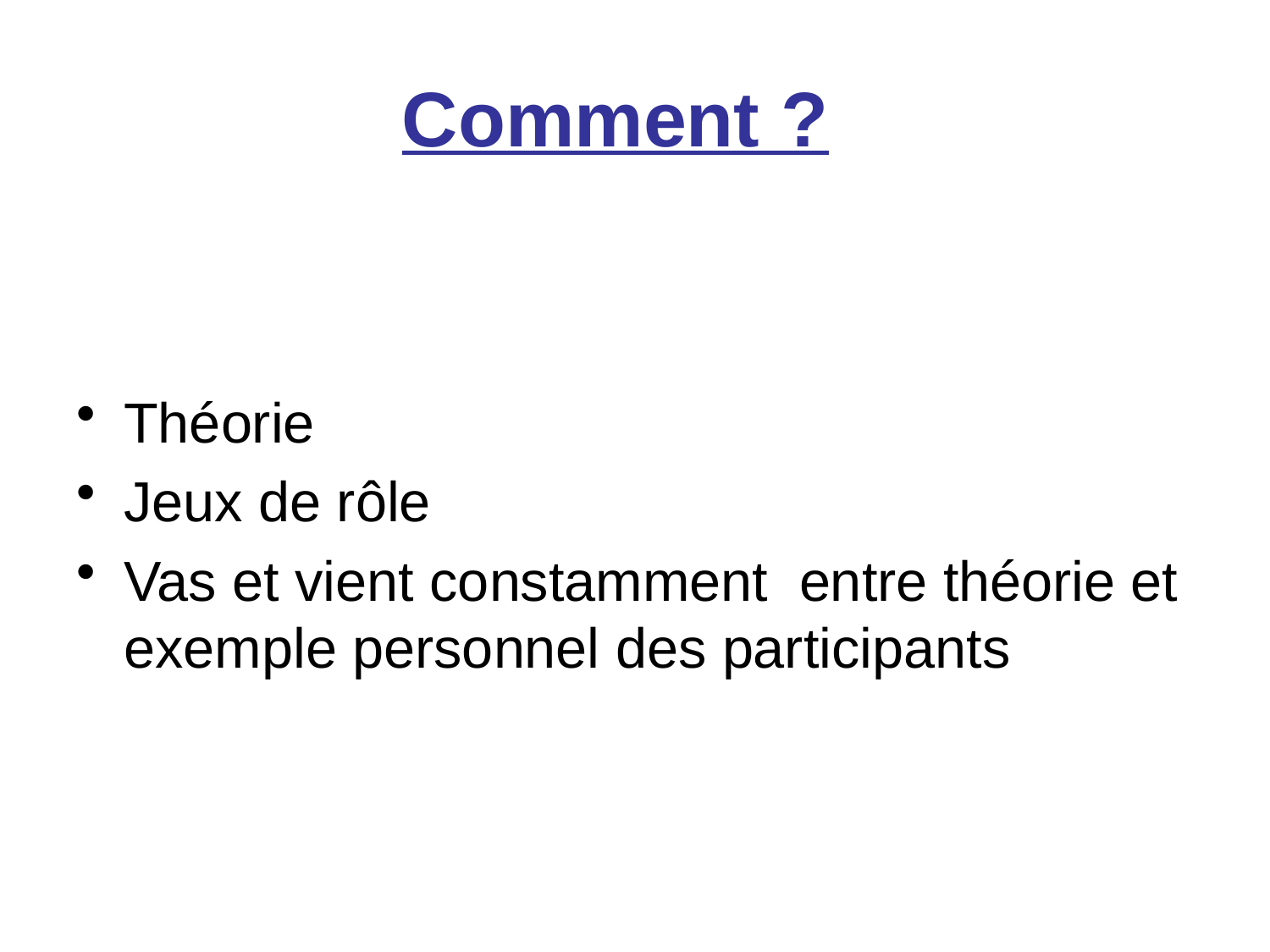

# Comment ?

Théorie
Jeux de rôle
Vas et vient constamment  entre théorie et exemple personnel des participants